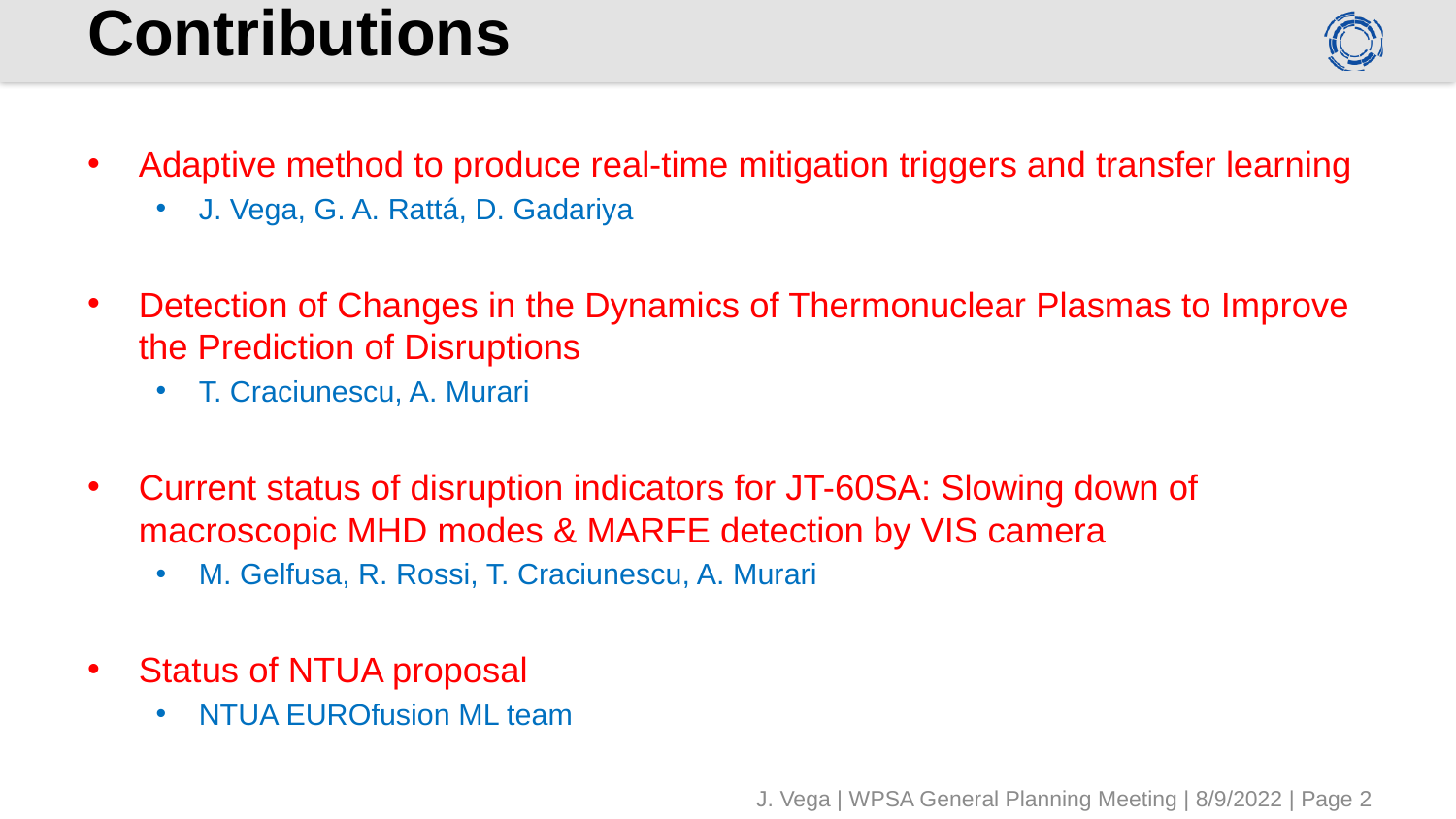

# Contributions
Adaptive method to produce real-time mitigation triggers and transfer learning
J. Vega, G. A. Rattá, D. Gadariya

Detection of Changes in the Dynamics of Thermonuclear Plasmas to Improve the Prediction of Disruptions
T. Craciunescu, A. Murari

Current status of disruption indicators for JT-60SA: Slowing down of macroscopic MHD modes & MARFE detection by VIS camera
M. Gelfusa, R. Rossi, T. Craciunescu, A. Murari

Status of NTUA proposal
NTUA EUROfusion ML team
J. Vega | WPSA General Planning Meeting | 8/9/2022 | Page 2